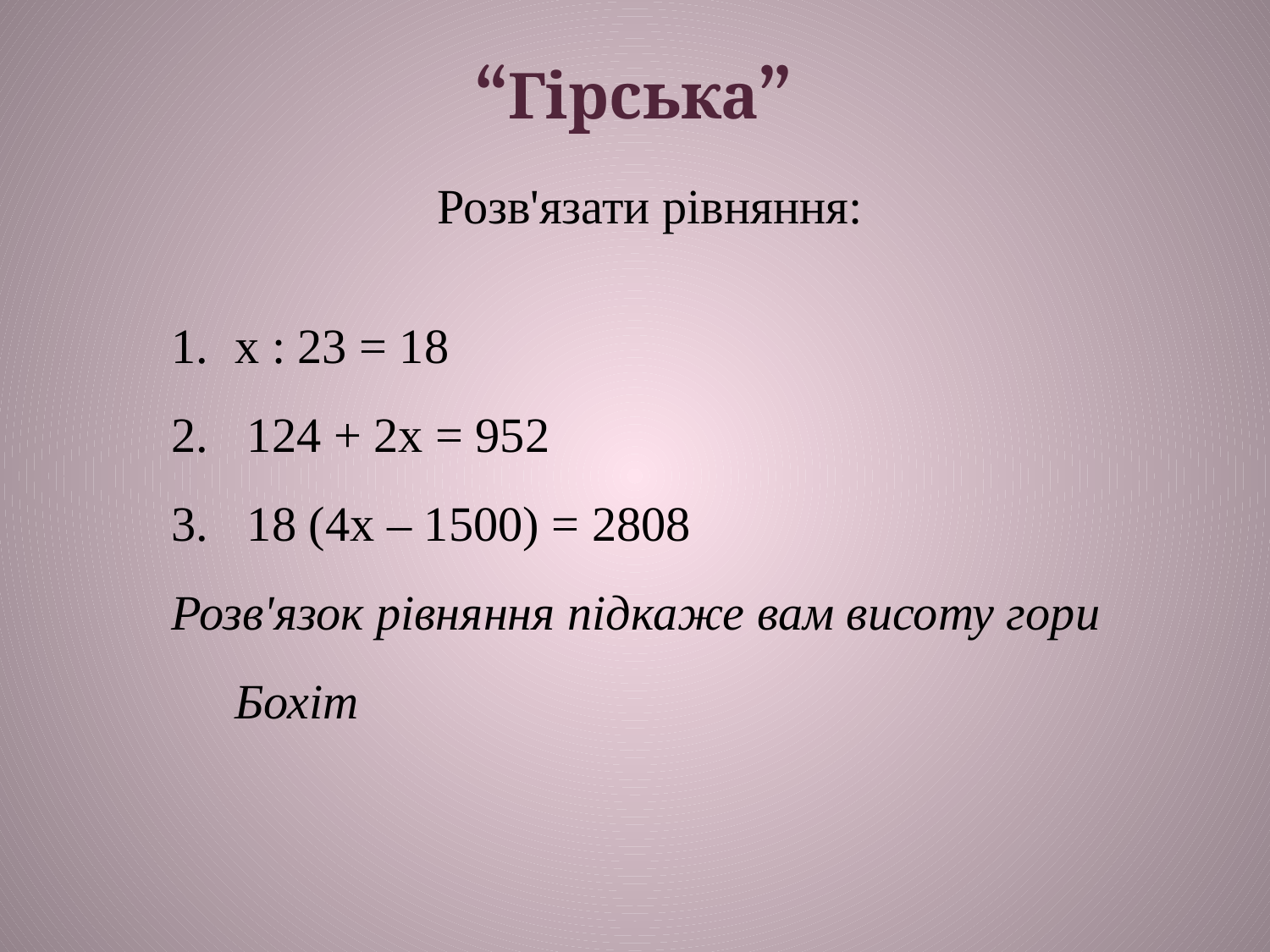

“Гірська”
Розв'язати рівняння:

х : 23 = 18
 124 + 2х = 952
 18 (4х – 1500) = 2808
Розв'язок рівняння підкаже вам висоту гори Бохіт